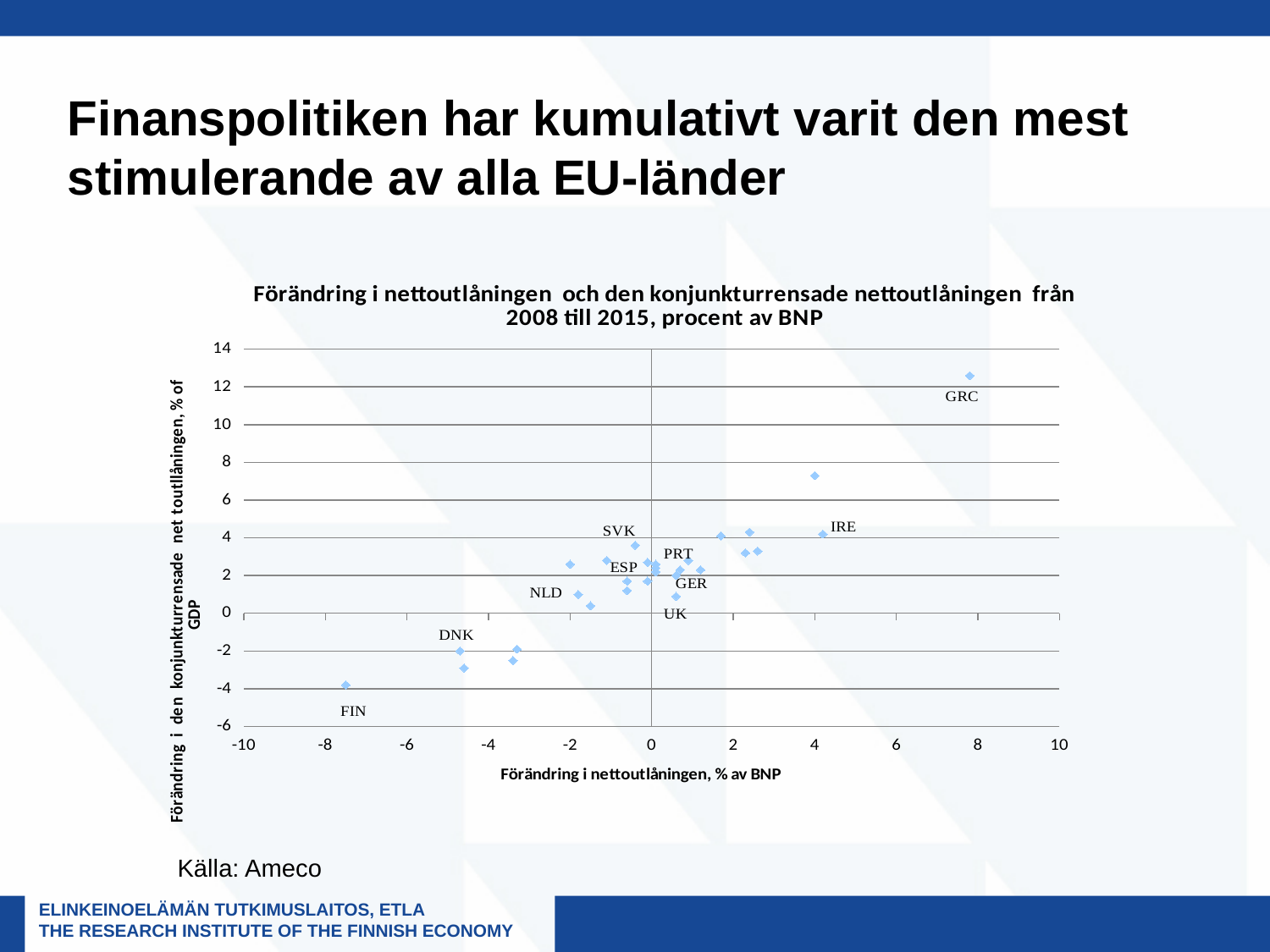

# Finanspolitiken har kumulativt varit den mest stimulerande av alla EU-länder

### Chart: Förändring i nettoutlåningen  och den konjunkturrensade nettoutlåningen  från 2008 till 2015, procent av BNP

| Category |  |
|---|---|
Källa: Ameco